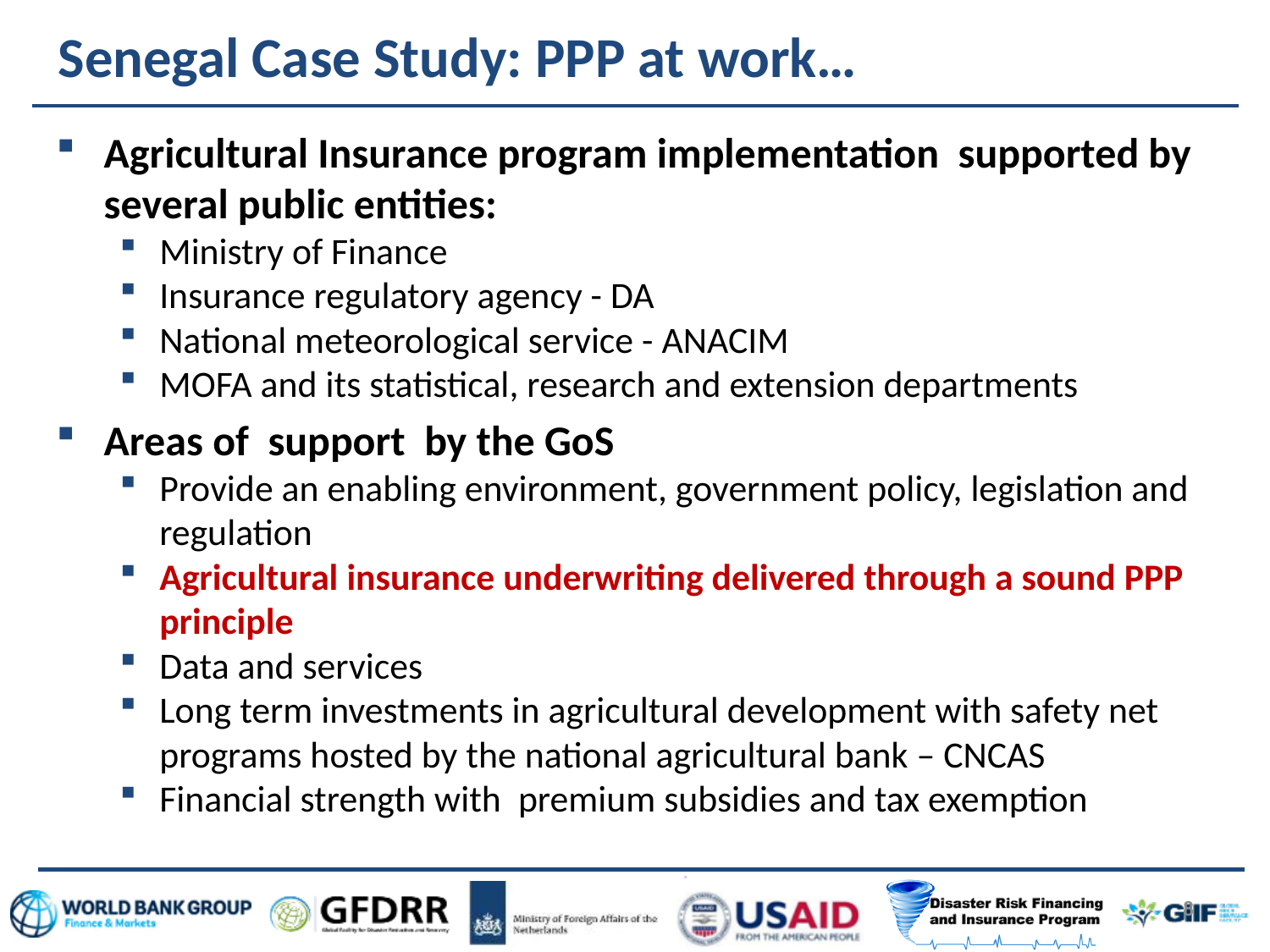

# Senegal Case Study: PPP at work…
Agricultural Insurance program implementation  supported by several public entities:
Ministry of Finance
Insurance regulatory agency - DA
National meteorological service - ANACIM
MOFA and its statistical, research and extension departments
Areas of  support  by the GoS
Provide an enabling environment, government policy, legislation and regulation
Agricultural insurance underwriting delivered through a sound PPP principle
Data and services
Long term investments in agricultural development with safety net programs hosted by the national agricultural bank – CNCAS
Financial strength with  premium subsidies and tax exemption
8